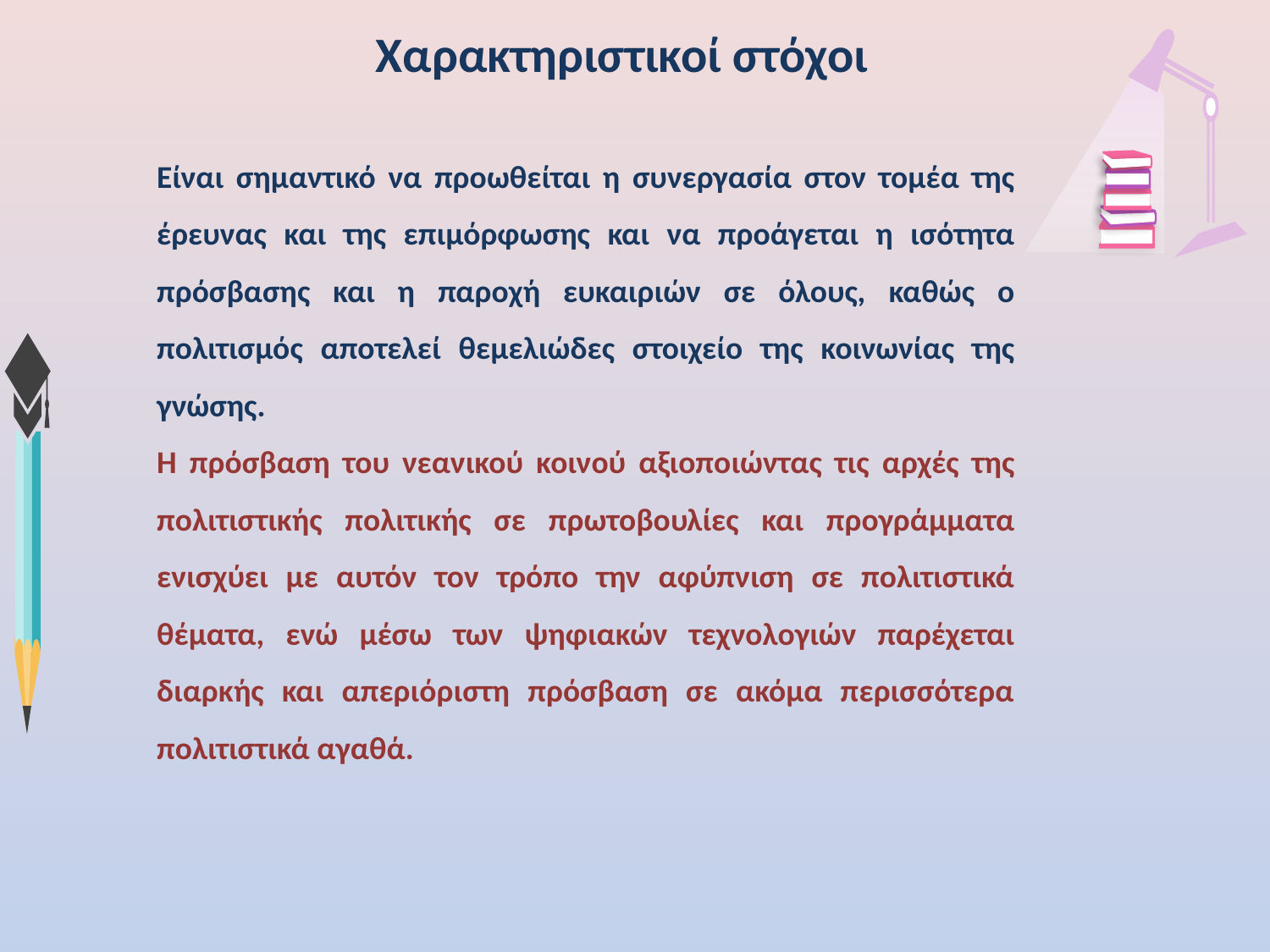

# Χαρακτηριστικοί στόχοι

Είναι σημαντικό να προωθείται η συνεργασία στον τομέα της έρευνας και της επιμόρφωσης και να προάγεται η ισότητα πρόσβασης και η παροχή ευκαιριών σε όλους, καθώς ο πολιτισμός αποτελεί θεμελιώδες στοιχείο της κοινωνίας της γνώσης.
Η πρόσβαση του νεανικού κοινού αξιοποιώντας τις αρχές της πολιτιστικής πολιτικής σε πρωτοβουλίες και προγράμματα ενισχύει με αυτόν τον τρόπο την αφύπνιση σε πολιτιστικά θέματα, ενώ μέσω των ψηφιακών τεχνολογιών παρέχεται διαρκής και απεριόριστη πρόσβαση σε ακόμα περισσότερα πολιτιστικά αγαθά.